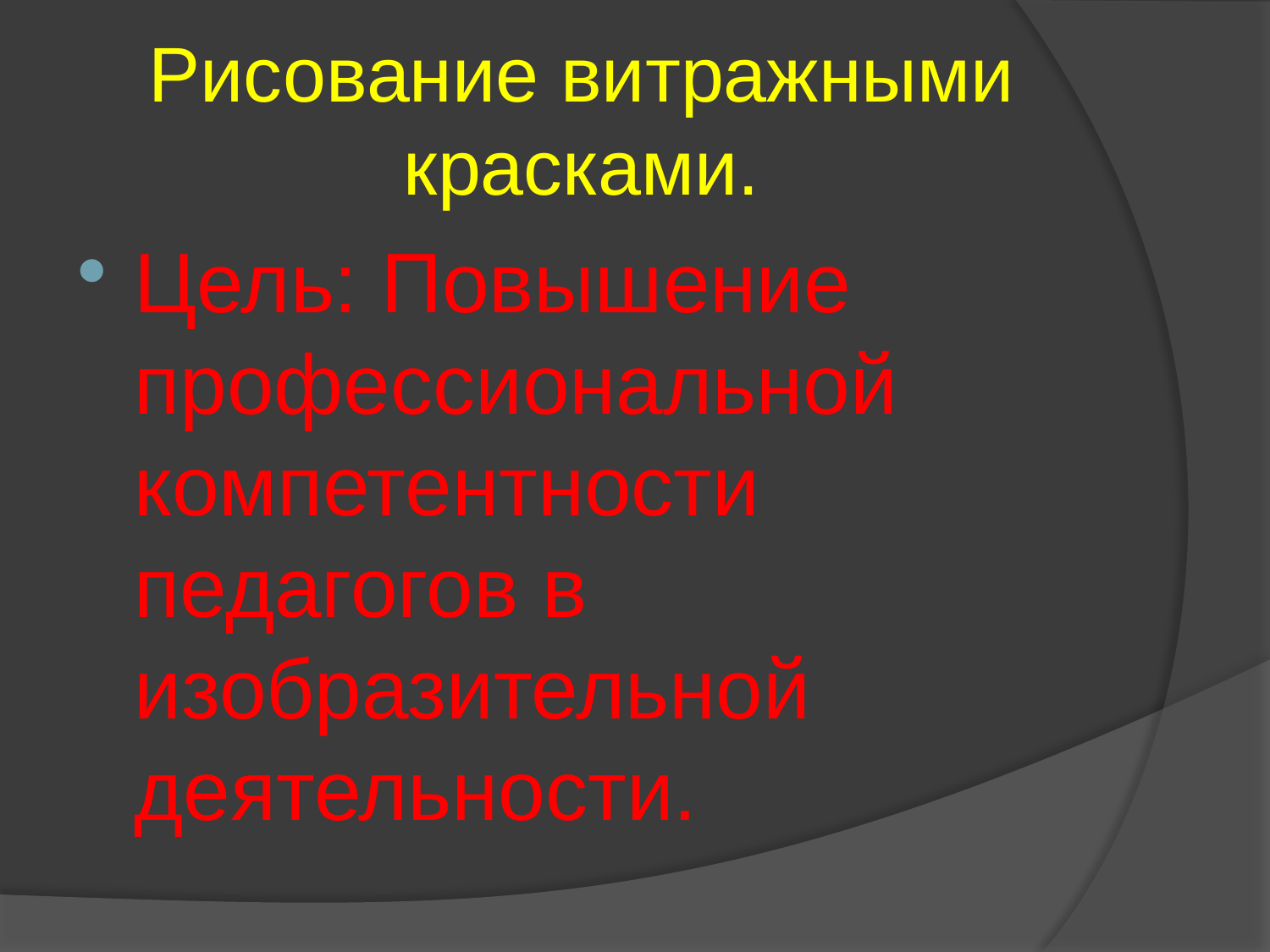

# Рисование витражными красками.
Цель: Повышение профессиональной компетентности педагогов в изобразительной деятельности.